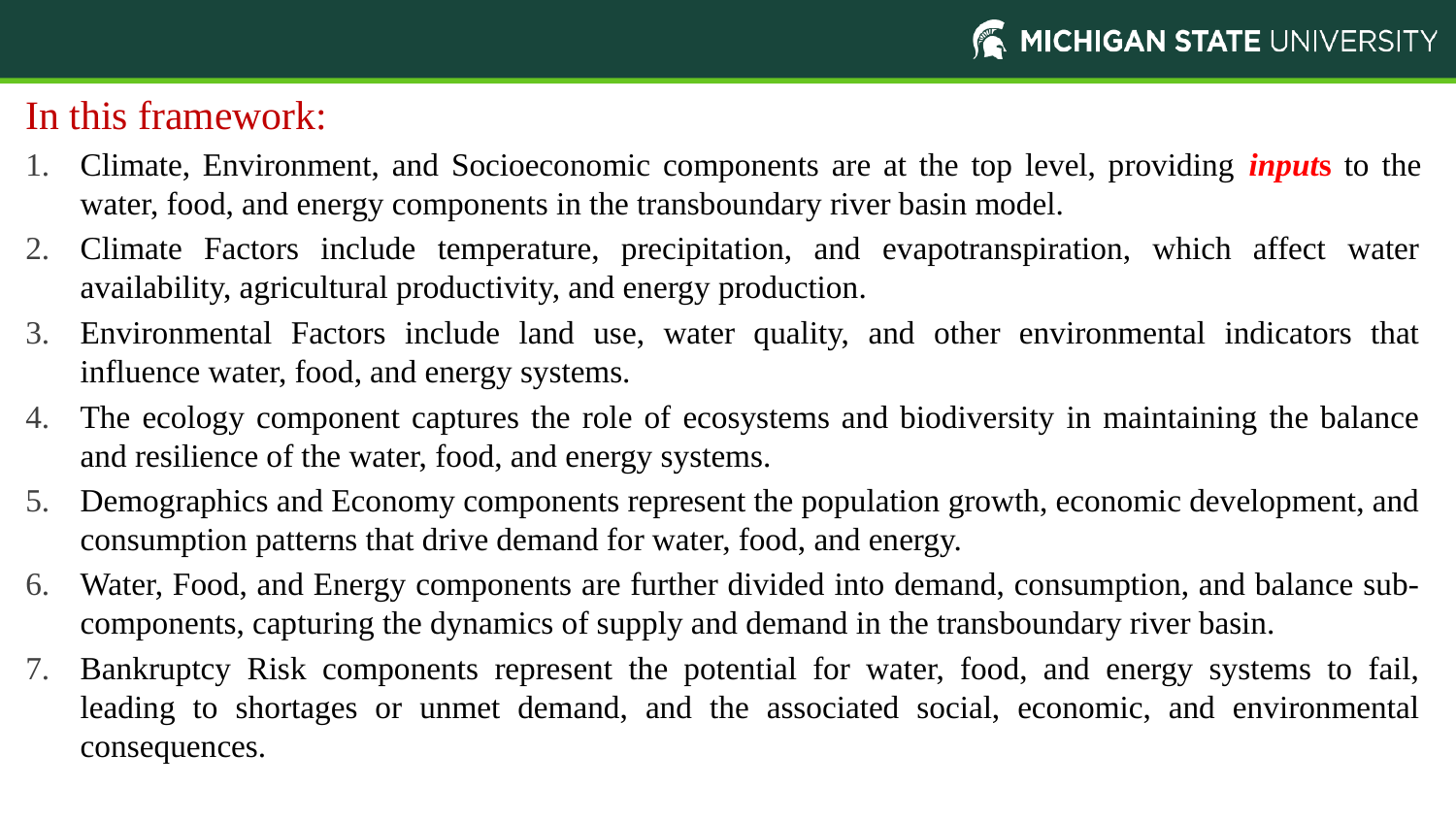

In this framework:
Climate, Environment, and Socioeconomic components are at the top level, providing inputs to the water, food, and energy components in the transboundary river basin model.
Climate Factors include temperature, precipitation, and evapotranspiration, which affect water availability, agricultural productivity, and energy production.
Environmental Factors include land use, water quality, and other environmental indicators that influence water, food, and energy systems.
The ecology component captures the role of ecosystems and biodiversity in maintaining the balance and resilience of the water, food, and energy systems.
Demographics and Economy components represent the population growth, economic development, and consumption patterns that drive demand for water, food, and energy.
Water, Food, and Energy components are further divided into demand, consumption, and balance sub-components, capturing the dynamics of supply and demand in the transboundary river basin.
Bankruptcy Risk components represent the potential for water, food, and energy systems to fail, leading to shortages or unmet demand, and the associated social, economic, and environmental consequences.